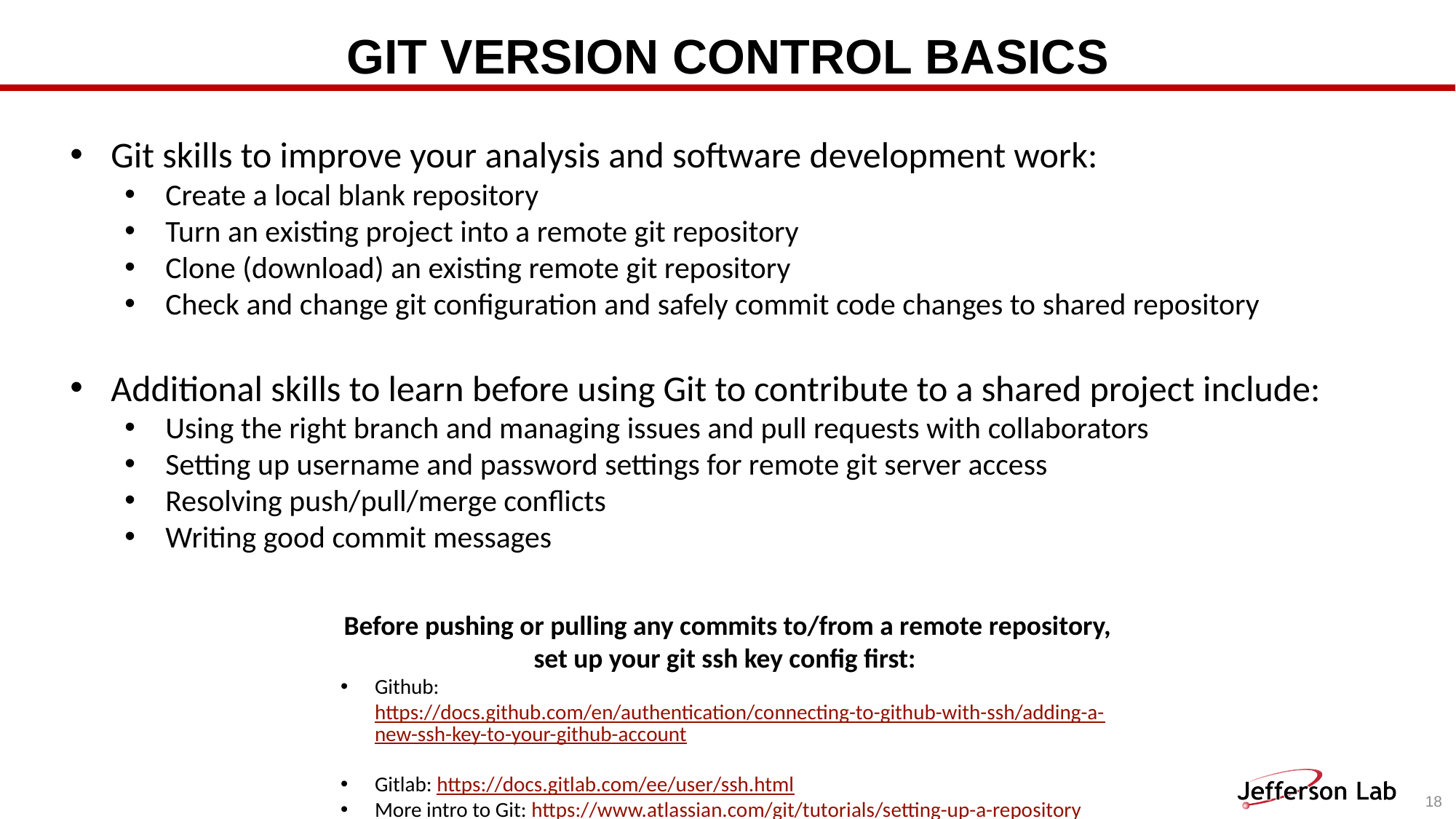

# Git Version Control Basics
Git skills to improve your analysis and software development work:
Create a local blank repository
Turn an existing project into a remote git repository
Clone (download) an existing remote git repository
Check and change git configuration and safely commit code changes to shared repository

Additional skills to learn before using Git to contribute to a shared project include:
Using the right branch and managing issues and pull requests with collaborators
Setting up username and password settings for remote git server access
Resolving push/pull/merge conflicts
Writing good commit messages
Before pushing or pulling any commits to/from a remote repository, set up your git ssh key config first:
Github: https://docs.github.com/en/authentication/connecting-to-github-with-ssh/adding-a-new-ssh-key-to-your-github-account
Gitlab: https://docs.gitlab.com/ee/user/ssh.html
More intro to Git: https://www.atlassian.com/git/tutorials/setting-up-a-repository
18